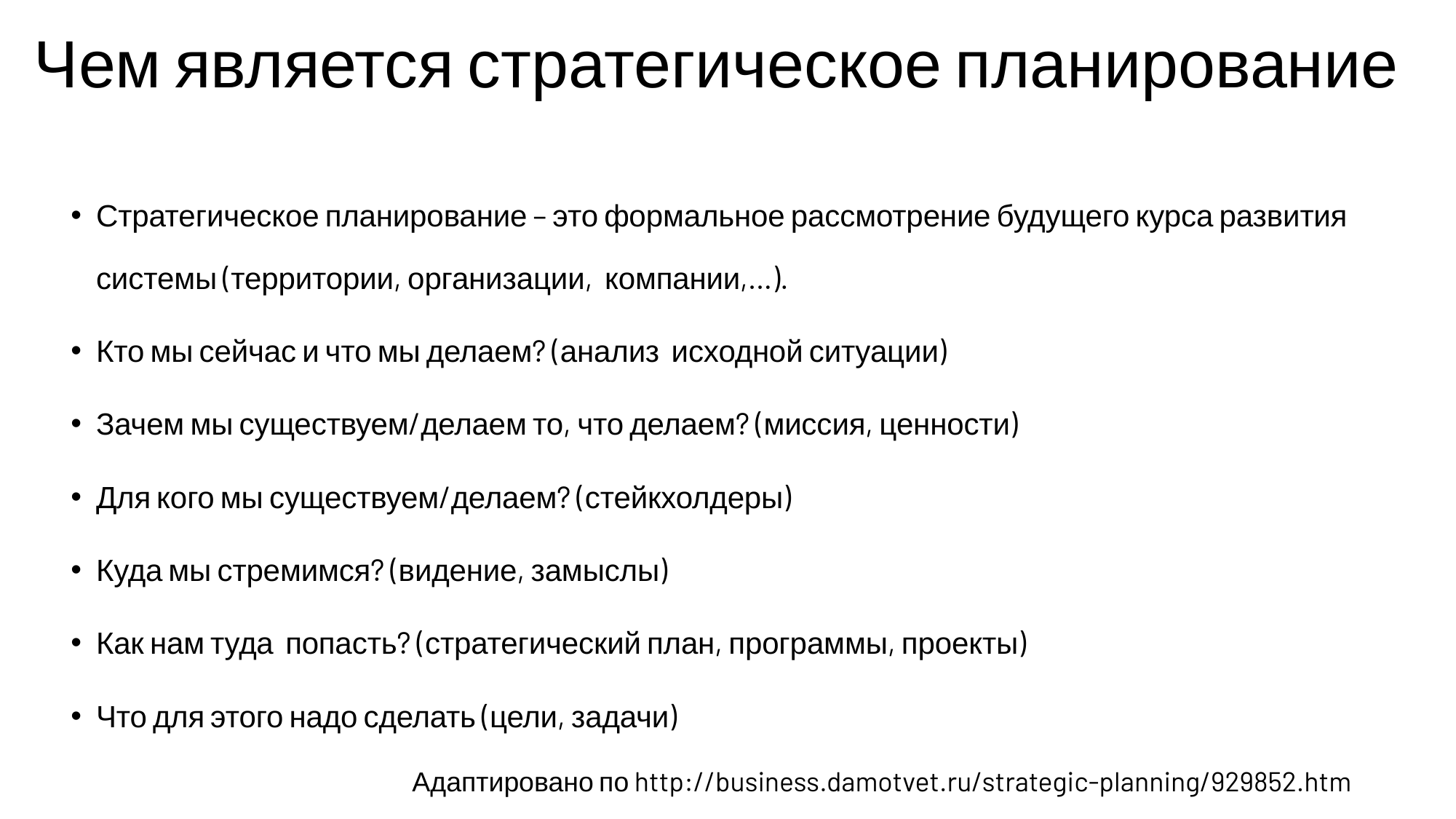

Чем является стратегическое планирование
Стратегическое планирование – это формальное рассмотрение будущего курса развития системы (территории, организации,  компании,…).
Кто мы сейчас и что мы делаем? (анализ  исходной ситуации)
Зачем мы существуем/делаем то, что делаем? (миссия, ценности)
Для кого мы существуем/делаем? (стейкхолдеры)
Куда мы стремимся? (видение, замыслы)
Как нам туда  попасть? (стратегический план, программы, проекты)
Что для этого надо сделать (цели, задачи)
Адаптировано по http://business.damotvet.ru/strategic-planning/929852.htm